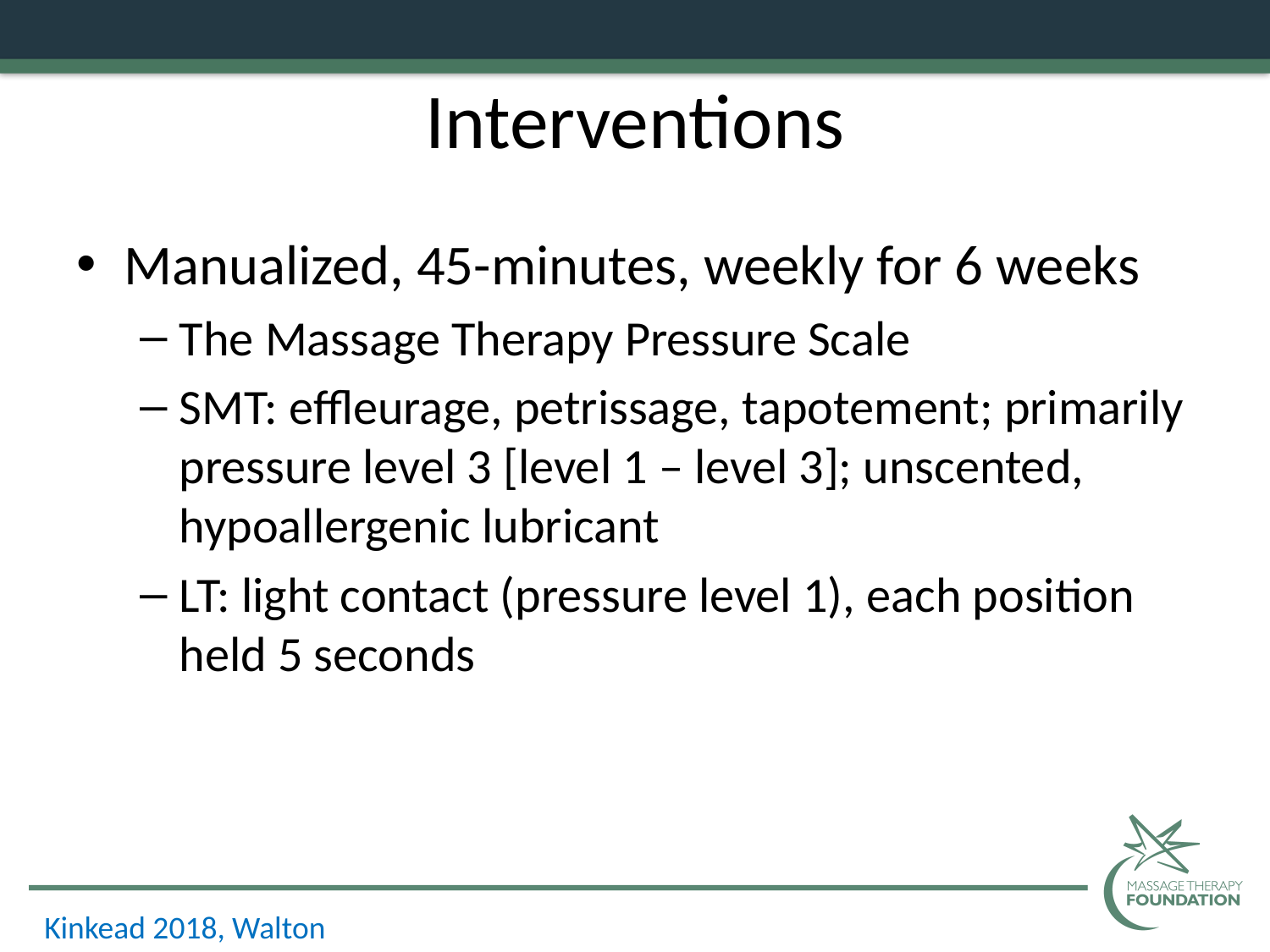

# Interventions
Manualized, 45-minutes, weekly for 6 weeks
The Massage Therapy Pressure Scale
SMT: effleurage, petrissage, tapotement; primarily pressure level 3 [level 1 – level 3]; unscented, hypoallergenic lubricant
LT: light contact (pressure level 1), each position held 5 seconds
Kinkead 2018, Walton